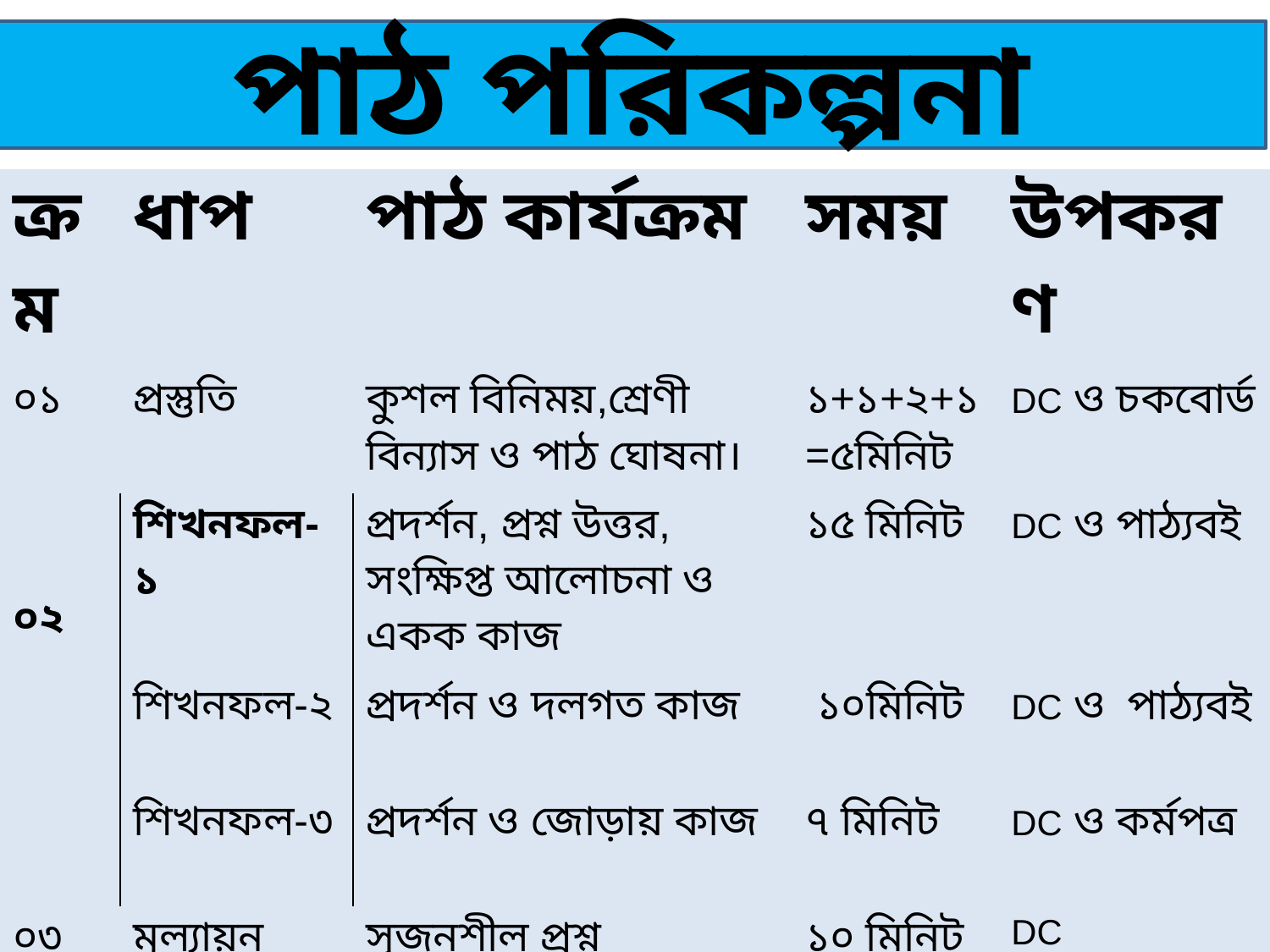

পাঠ পরিকল্পনা
| ক্রম | ধাপ | পাঠ কার্যক্রম | সময় | উপকরণ |
| --- | --- | --- | --- | --- |
| ০১ | প্রস্তুতি | কুশল বিনিময়,শ্রেণী বিন্যাস ও পাঠ ঘোষনা। | ১+১+২+১=৫মিনিট | DC ও চকবোর্ড |
| ০২ | শিখনফল-১ | প্রদর্শন, প্রশ্ন উত্তর, সংক্ষিপ্ত আলোচনা ও একক কাজ | ১৫ মিনিট | DC ও পাঠ্যবই |
|  | শিখনফল-২ | প্রদর্শন ও দলগত কাজ | ১০মিনিট | DC ও পাঠ্যবই |
|  | শিখনফল-৩ | প্রদর্শন ও জোড়ায় কাজ | ৭ মিনিট | DC ও কর্মপত্র |
| ০৩ | মুল্যায়ন | সৃজনশীল প্রশ্ন | ১০ মিনিট | DC |
| ০৪ | বাড়ির কাজ | বাড়ির কাজ প্রদান | ২ মিনিট | DC |
| ০৫ | সমাপ্তি | ধন্যবাদ | ১ মিনিট | DC |